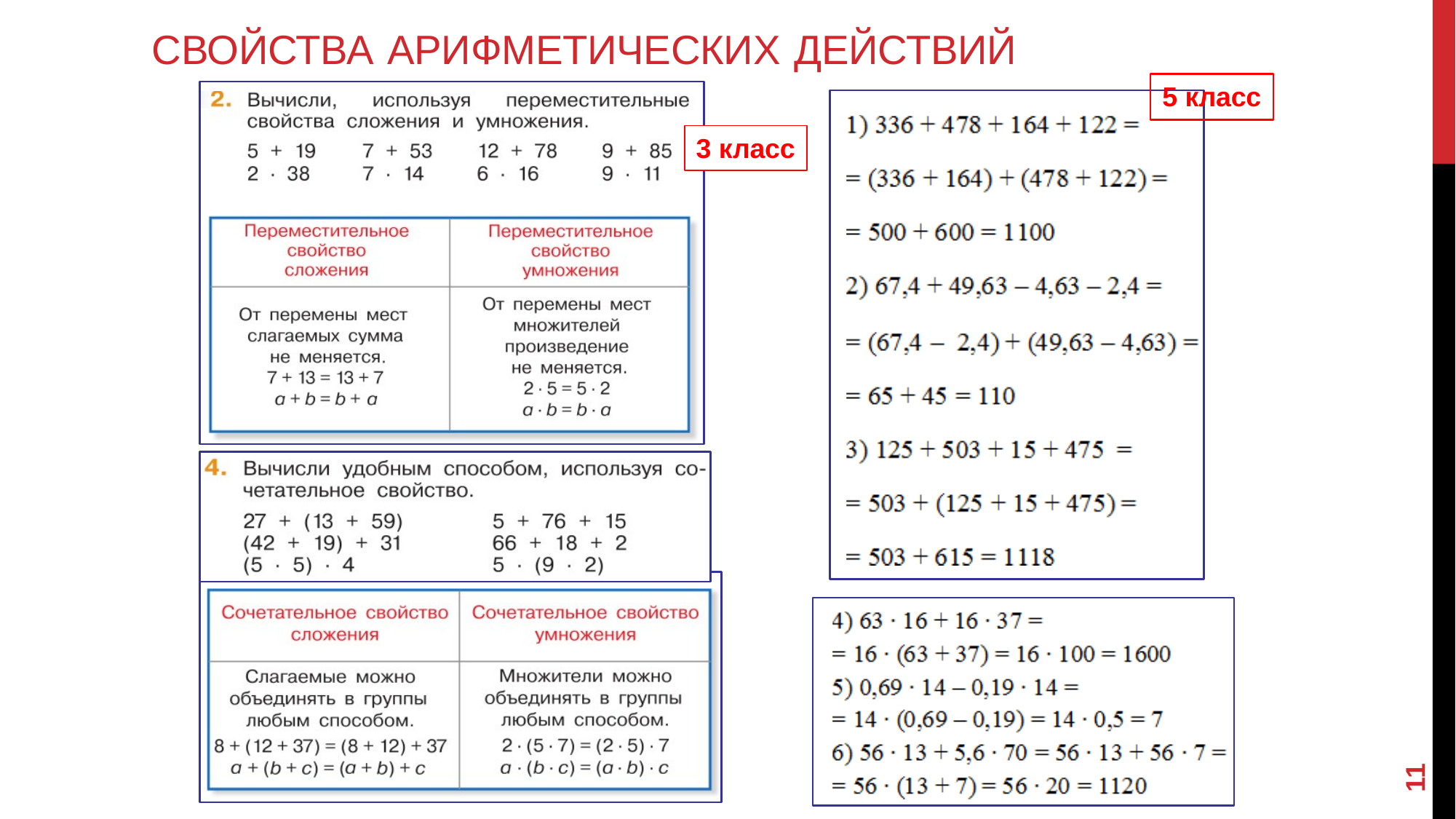

# Свойства арифметических действий

5 класс

3 класс

11